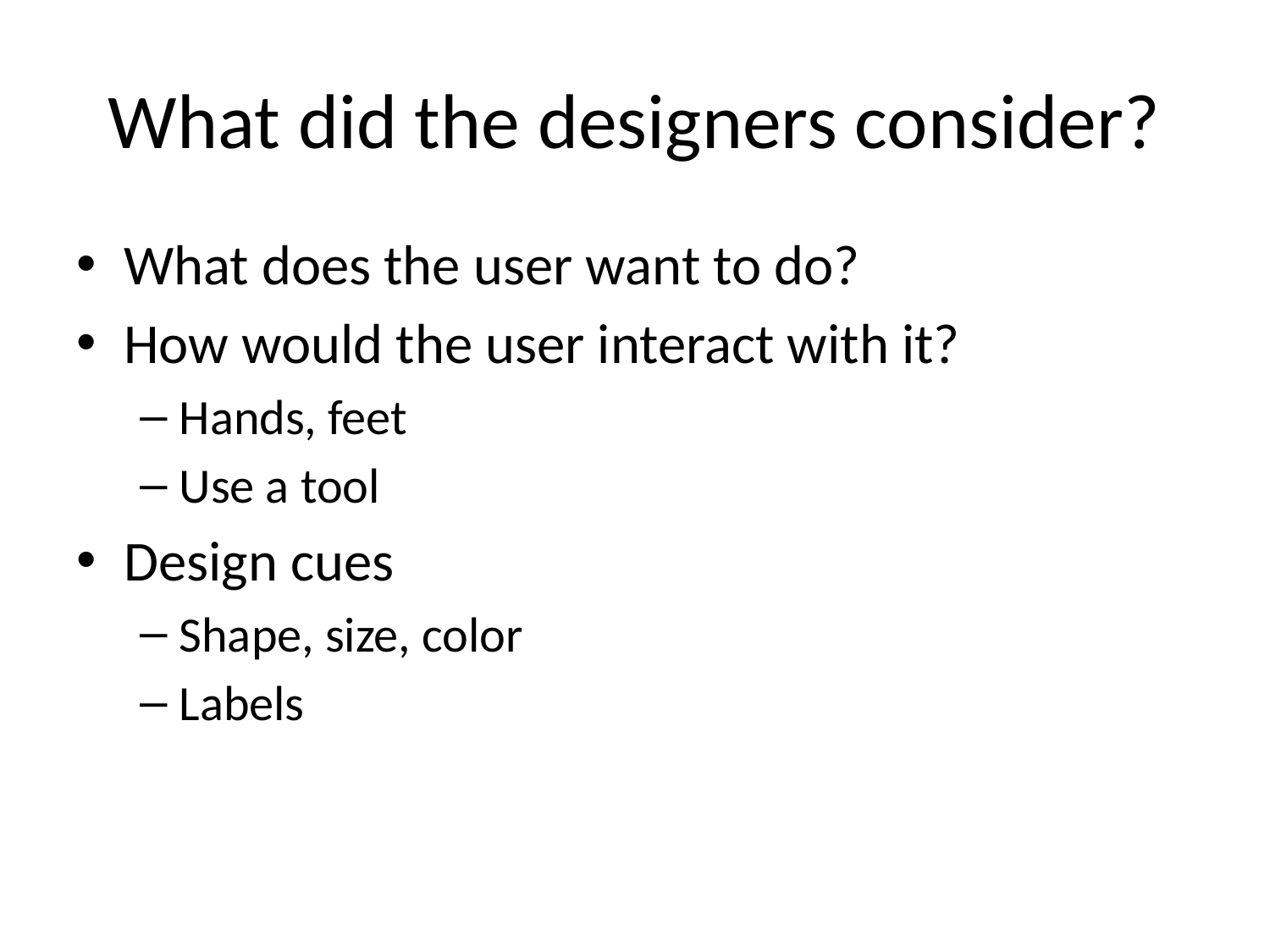

# What did the designers consider?
What does the user want to do?
How would the user interact with it?
Hands, feet
Use a tool
Design cues
Shape, size, color
Labels